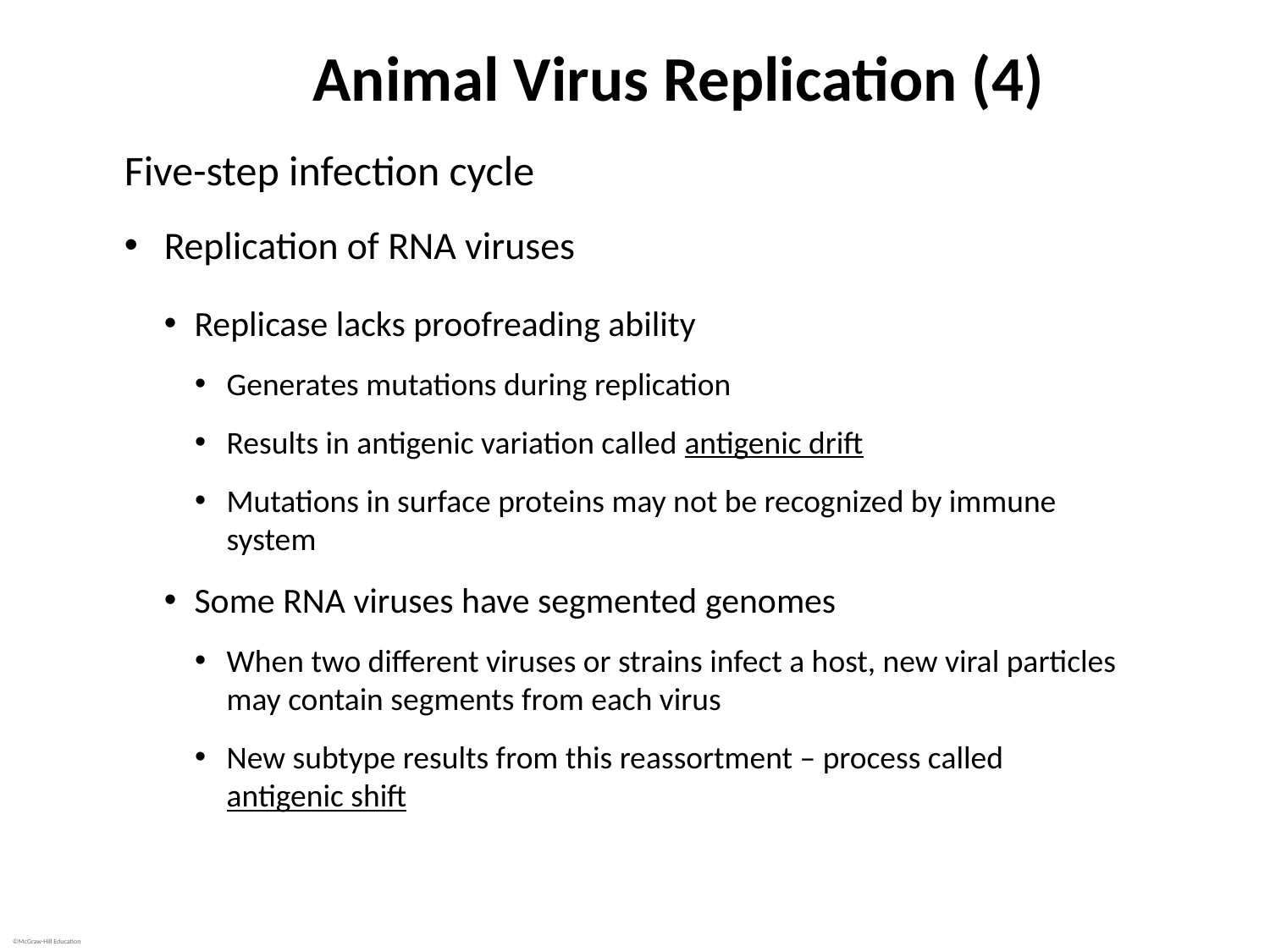

# Animal Virus Replication (4)
Five-step infection cycle
Replication of RNA viruses
Replicase lacks proofreading ability
Generates mutations during replication
Results in antigenic variation called antigenic drift
Mutations in surface proteins may not be recognized by immune system
Some RNA viruses have segmented genomes
When two different viruses or strains infect a host, new viral particles may contain segments from each virus
New subtype results from this reassortment – process called antigenic shift